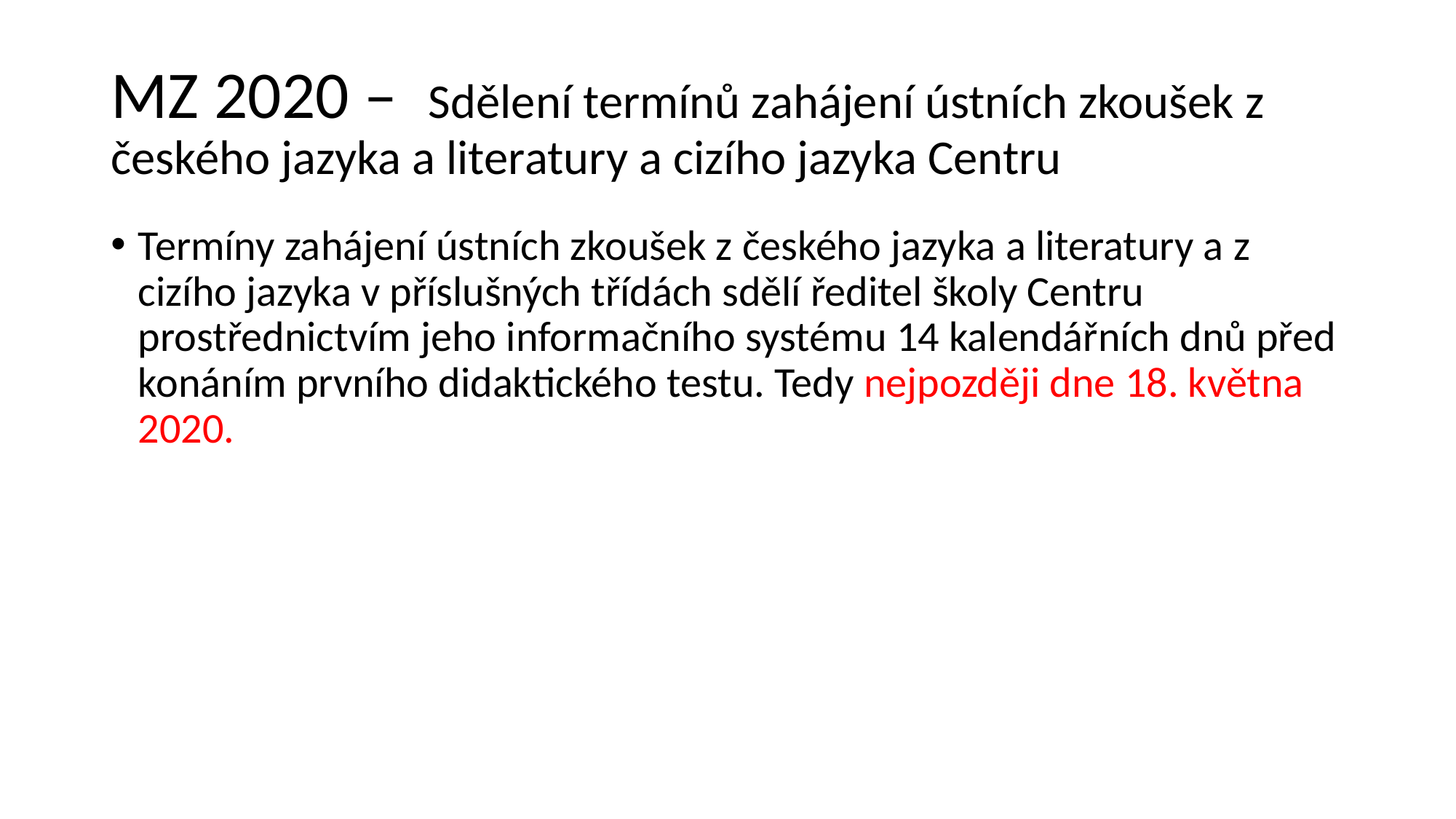

# MZ 2020 –  Sdělení termínů zahájení ústních zkoušek z českého jazyka a literatury a cizího jazyka Centru
Termíny zahájení ústních zkoušek z českého jazyka a literatury a z cizího jazyka v příslušných třídách sdělí ředitel školy Centru prostřednictvím jeho informačního systému 14 kalendářních dnů před konáním prvního didaktického testu. Tedy nejpozději dne 18. května 2020.